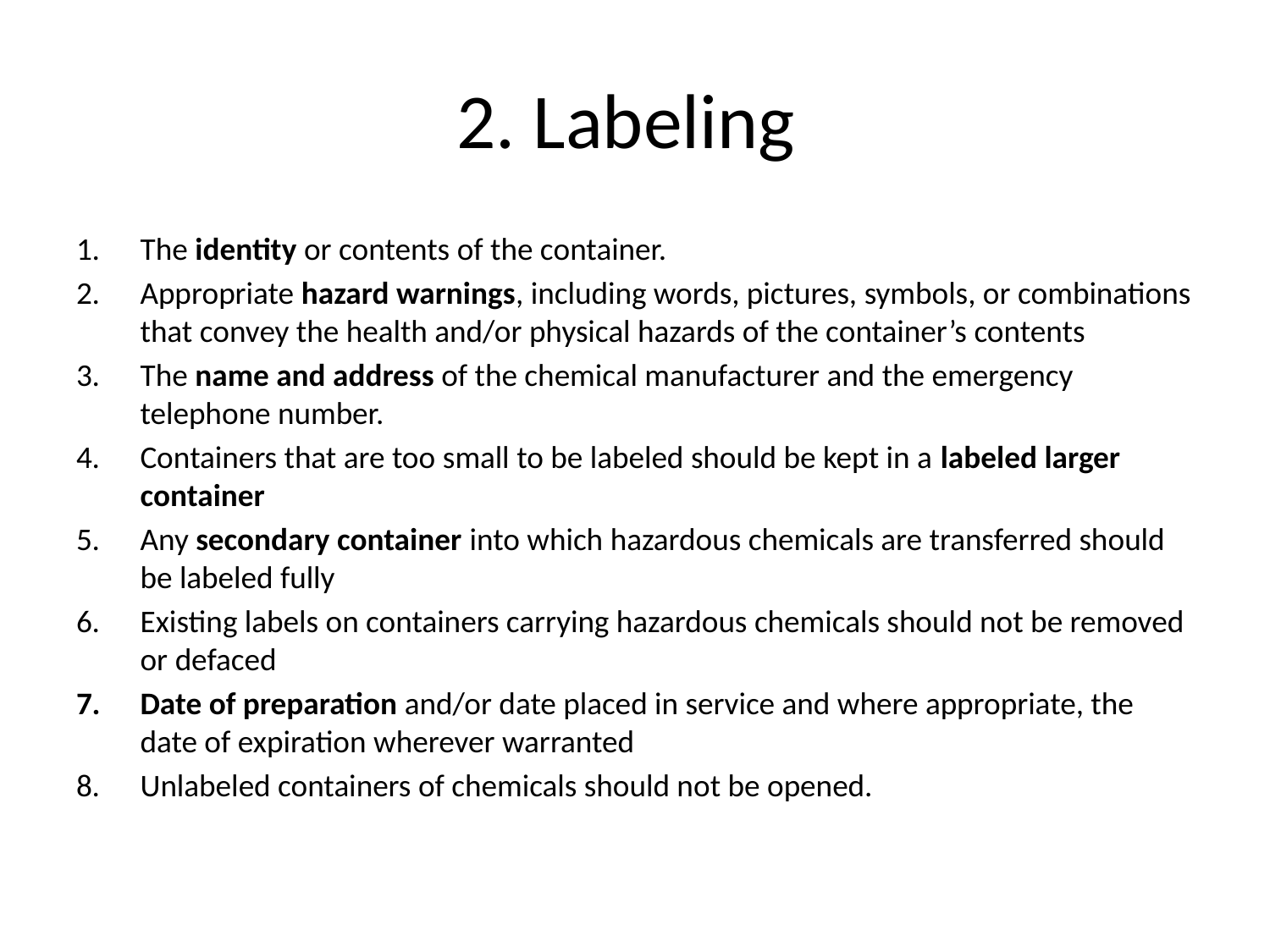

# 2. Labeling
The identity or contents of the container.
Appropriate hazard warnings, including words, pictures, symbols, or combinations that convey the health and/or physical hazards of the container’s contents
The name and address of the chemical manufacturer and the emergency telephone number.
Containers that are too small to be labeled should be kept in a labeled larger container
Any secondary container into which hazardous chemicals are transferred should be labeled fully
Existing labels on containers carrying hazardous chemicals should not be removed or defaced
Date of preparation and/or date placed in service and where appropriate, the date of expiration wherever warranted
Unlabeled containers of chemicals should not be opened.